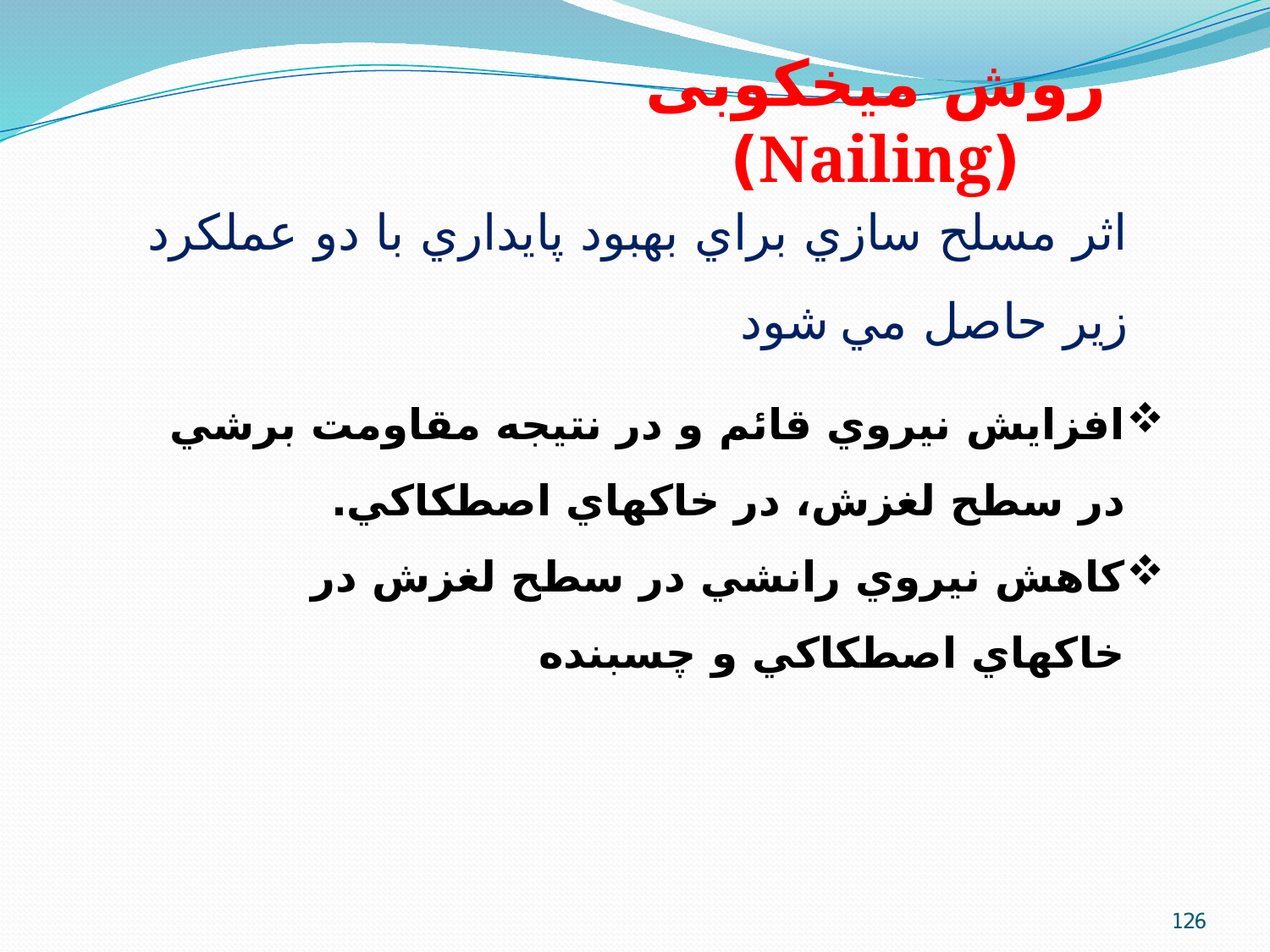

روش میخکوبی (Nailing)
اثر مسلح سازي براي بهبود پايداري با دو عملكرد زير حاصل مي شود
افزايش نيروي قائم و در نتيجه مقاومت برشي در سطح لغزش، در خاكهاي اصطكاكي.
كاهش نيروي رانشي در سطح لغزش در خاكهاي اصطكاكي و چسبنده
126